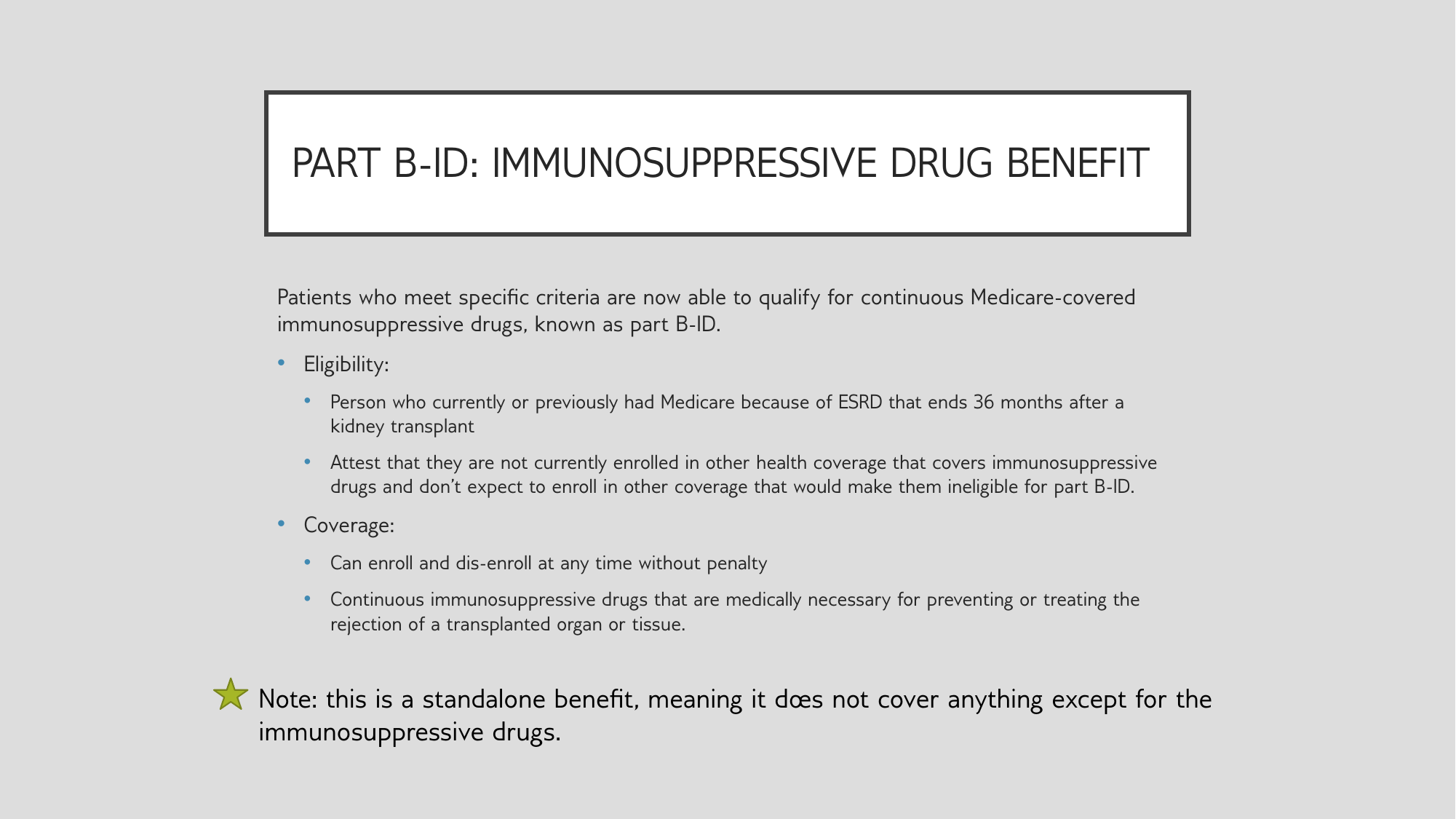

# PART B-ID: IMMUNOSUPPRESSIVE DRUG BENEFIT
Patients who meet specific criteria are now able to qualify for continuous Medicare-covered immunosuppressive drugs, known as part B-ID.
Eligibility:
Person who currently or previously had Medicare because of ESRD that ends 36 months after a kidney transplant
Attest that they are not currently enrolled in other health coverage that covers immunosuppressive drugs and don’t expect to enroll in other coverage that would make them ineligible for part B-ID.
Coverage:
Can enroll and dis-enroll at any time without penalty
Continuous immunosuppressive drugs that are medically necessary for preventing or treating the rejection of a transplanted organ or tissue.

Note: this is a standalone benefit, meaning it does not cover anything except for the immunosuppressive drugs.